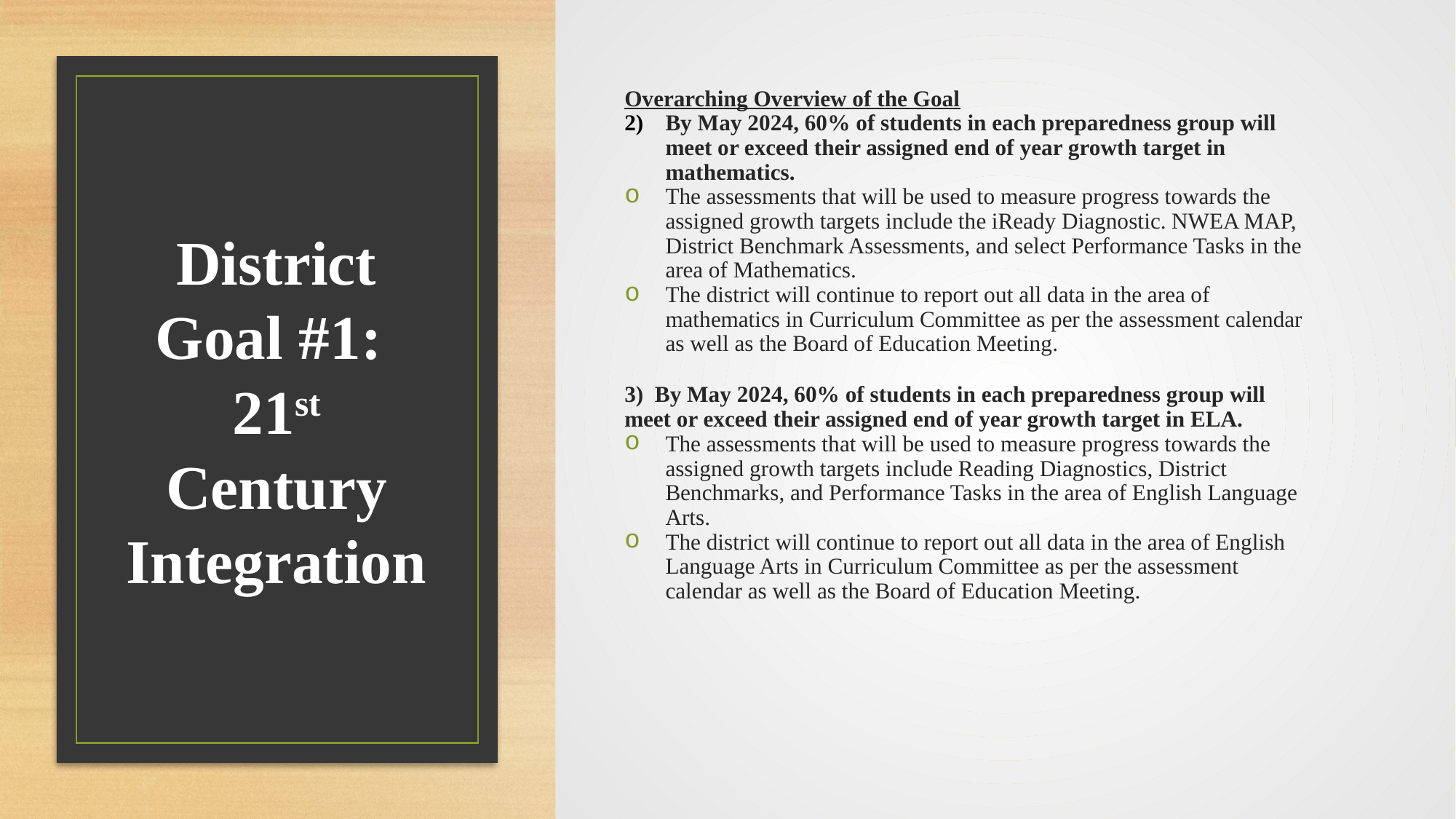

Overarching Overview of the Goal
By May 2024, 60% of students in each preparedness group will meet or exceed their assigned end of year growth target in mathematics.
The assessments that will be used to measure progress towards the assigned growth targets include the iReady Diagnostic. NWEA MAP, District Benchmark Assessments, and select Performance Tasks in the area of Mathematics.
The district will continue to report out all data in the area of mathematics in Curriculum Committee as per the assessment calendar as well as the Board of Education Meeting.

3)  By May 2024, 60% of students in each preparedness group will meet or exceed their assigned end of year growth target in ELA.
The assessments that will be used to measure progress towards the assigned growth targets include Reading Diagnostics, District Benchmarks, and Performance Tasks in the area of English Language Arts.
The district will continue to report out all data in the area of English Language Arts in Curriculum Committee as per the assessment calendar as well as the Board of Education Meeting.

# District Goal #1:  21st Century Integration